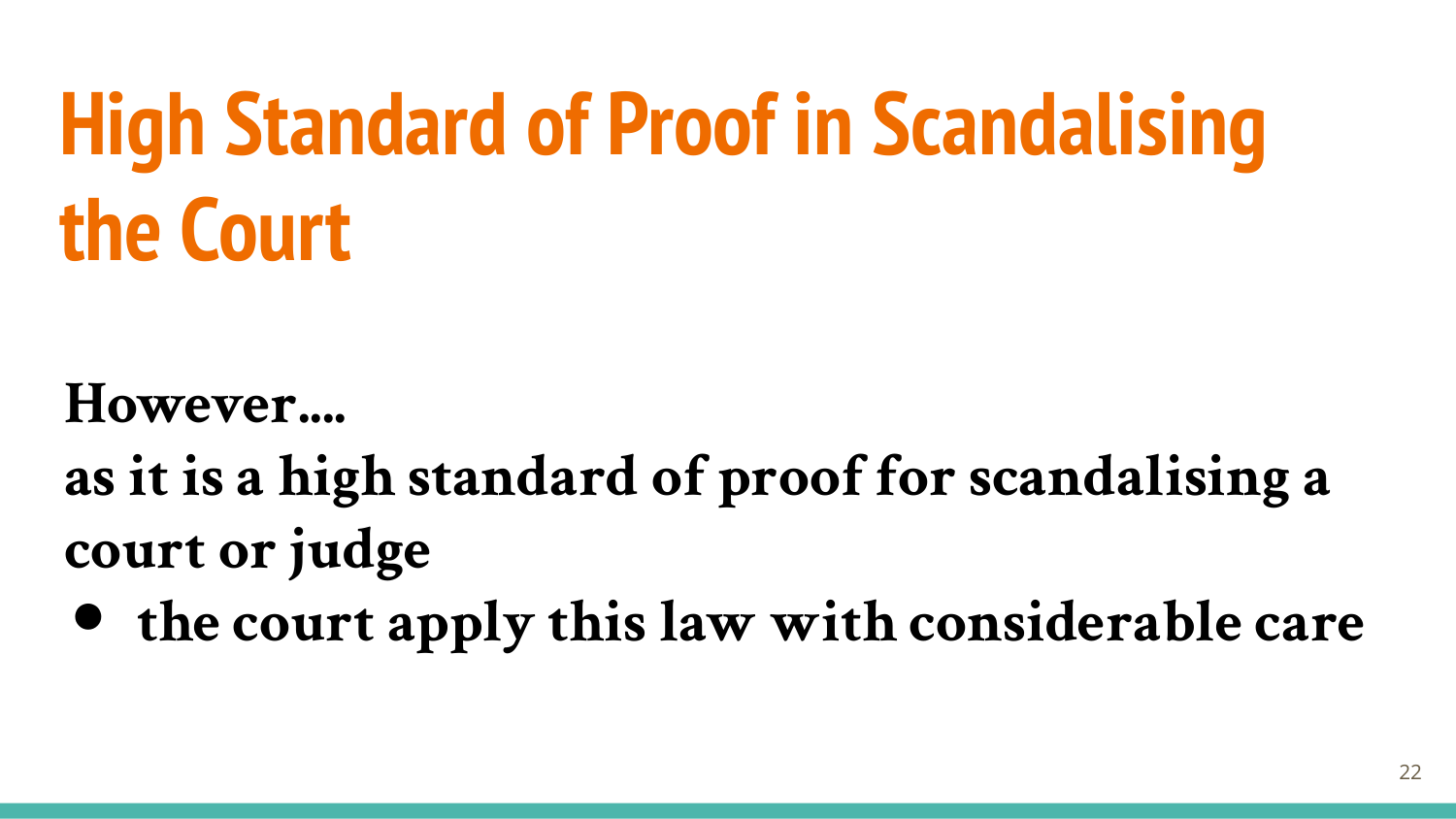

# High Standard of Proof in Scandalising the Court

However....
as it is a high standard of proof for scandalising a court or judge
the court apply this law with considerable care

22